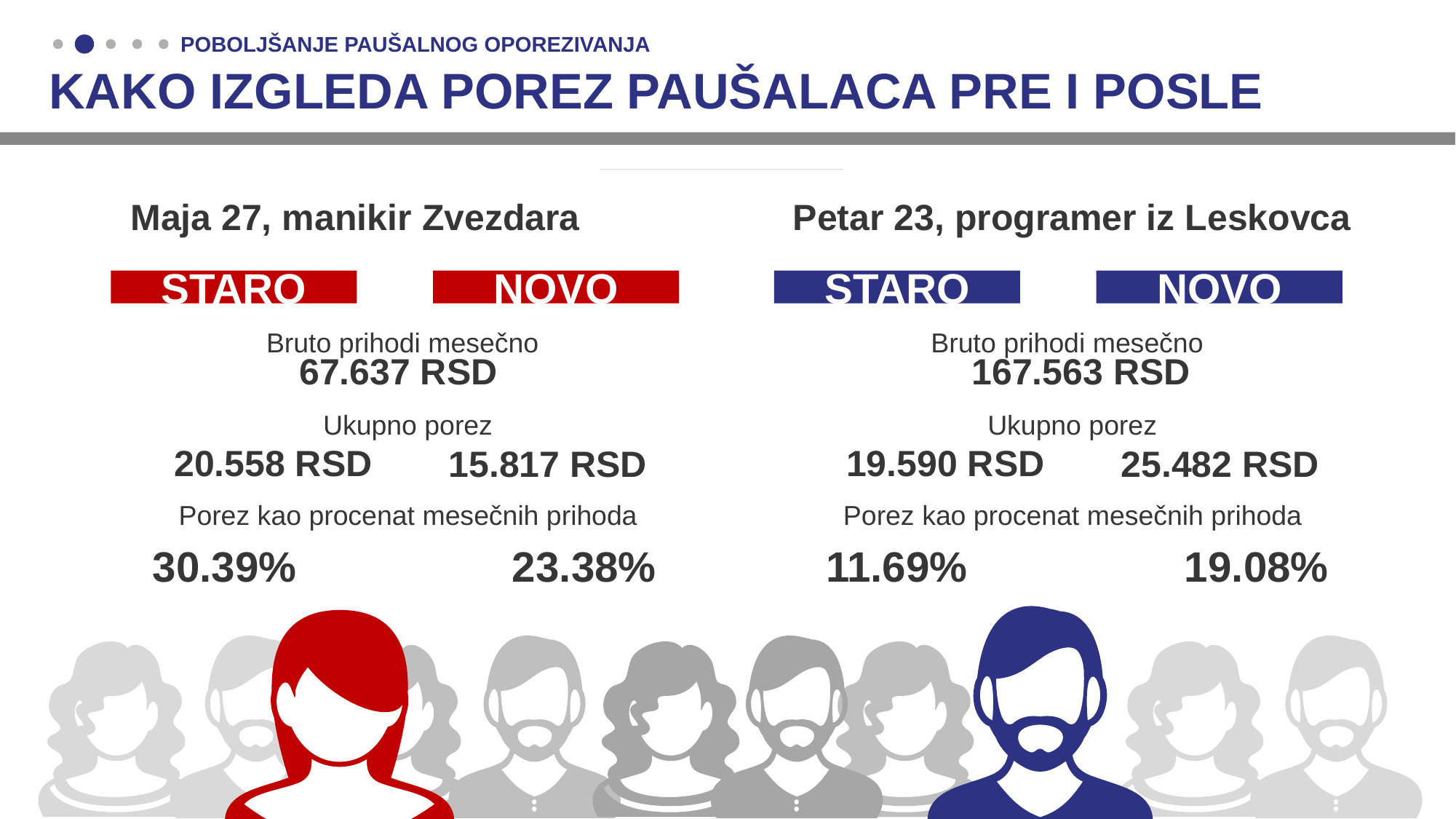

# KAKO IZGLEDA POREZ PAUŠALACA PRE I POSLE
Maja 27, manikir Zvezdara
Petar 23, programer iz Leskovca
STARO
NOVO
STARO
NOVO
Bruto prihodi mesečno
Bruto prihodi mesečno
67.637 RSD
167.563 RSD
Ukupno porez
Ukupno porez
20.558 RSD
19.590 RSD
15.817 RSD
25.482 RSD
Porez kao procenat mesečnih prihoda
Porez kao procenat mesečnih prihoda
30.39%
23.38%
11.69%
19.08%